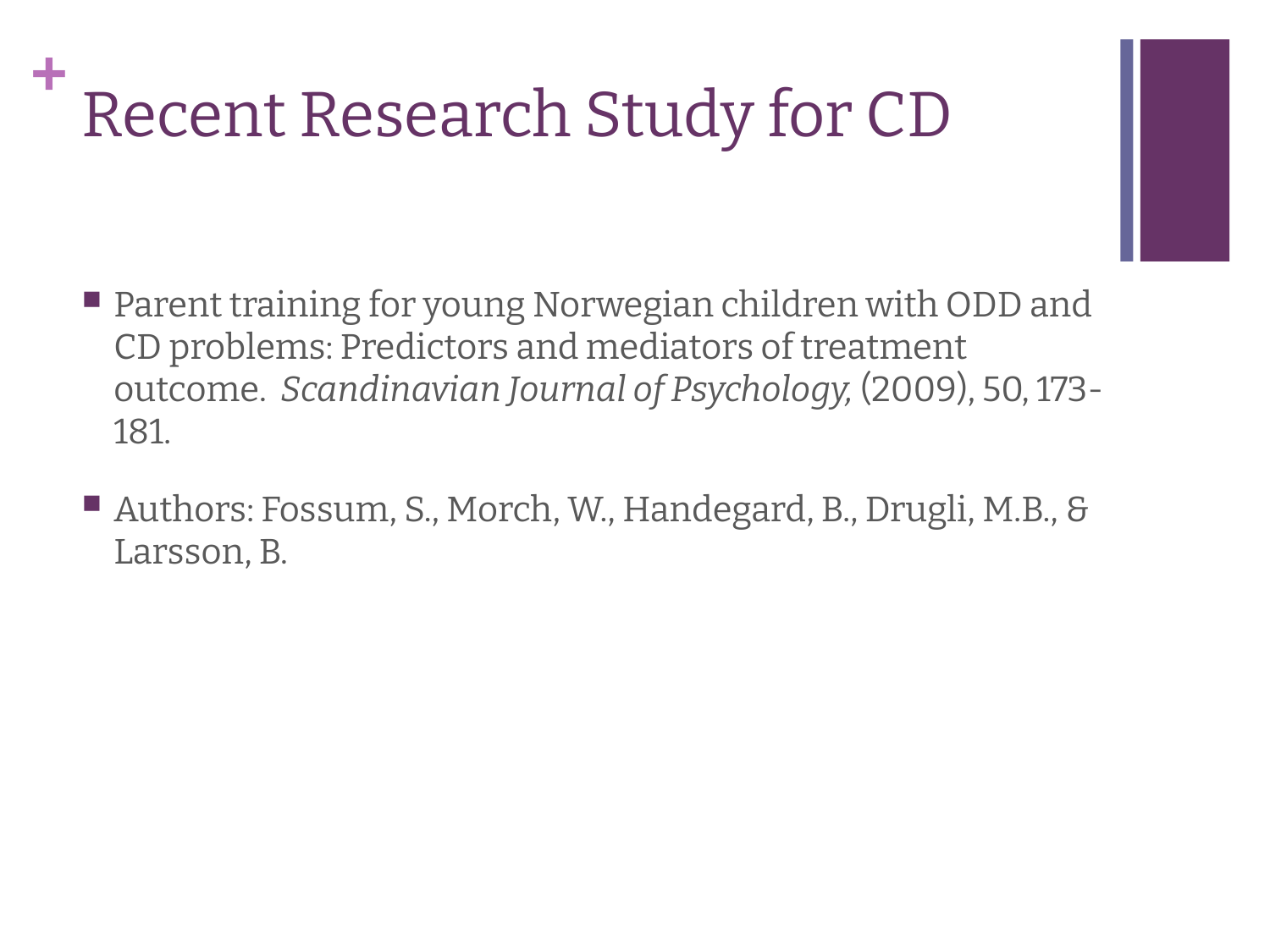

# Recent Research Study for CD
Parent training for young Norwegian children with ODD and CD problems: Predictors and mediators of treatment outcome.  Scandinavian Journal of Psychology, (2009), 50, 173-181.
Authors: Fossum, S., Morch, W., Handegard, B., Drugli, M.B., & Larsson, B.